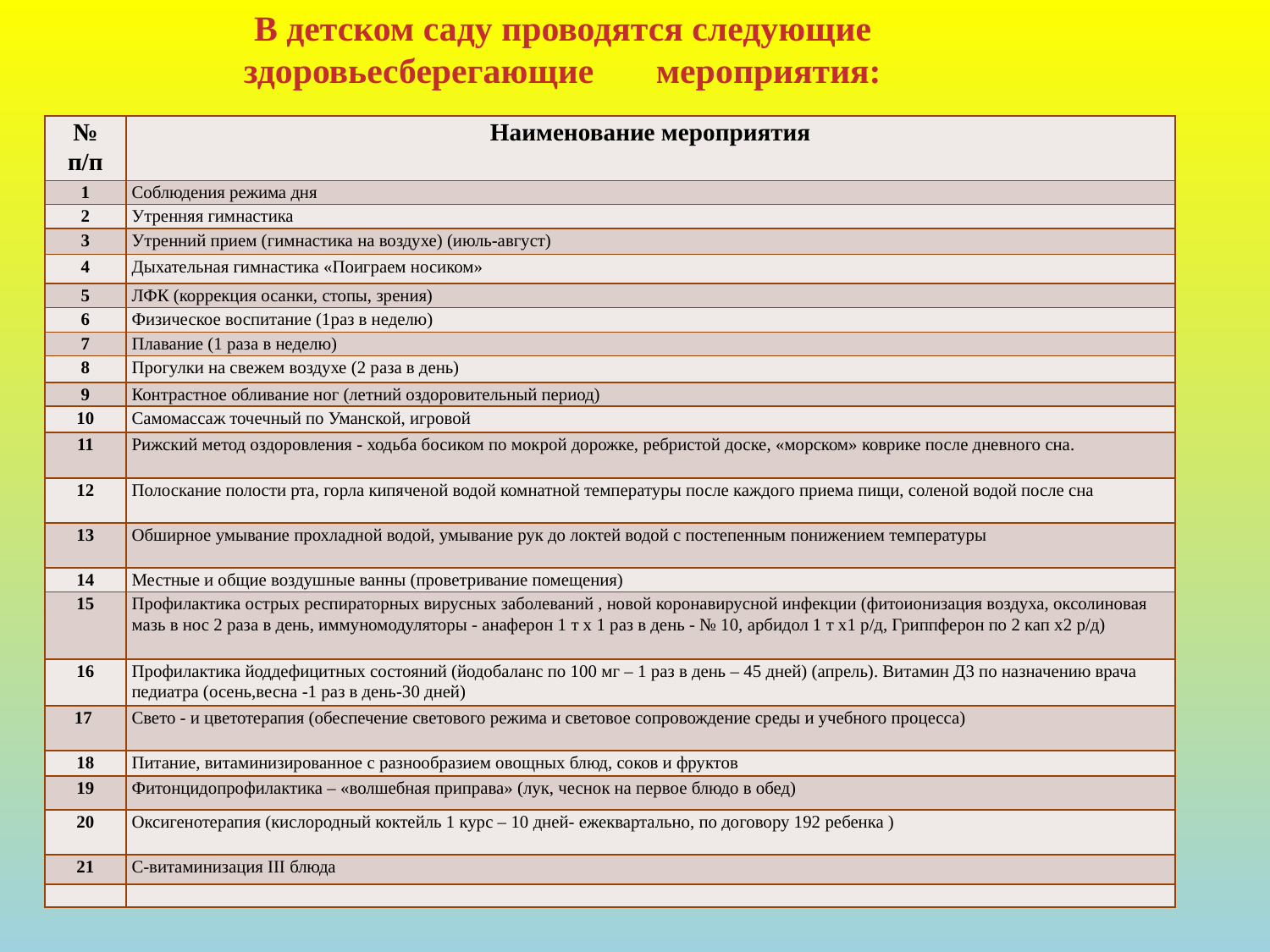

В детском саду проводятся следующие
    здоровьесберегающие       мероприятия:
| № п/п | Наименование мероприятия |
| --- | --- |
| 1 | Соблюдения режима дня |
| 2 | Утренняя гимнастика |
| 3 | Утренний прием (гимнастика на воздухе) (июль-август) |
| 4 | Дыхательная гимнастика «Поиграем носиком» |
| 5 | ЛФК (коррекция осанки, стопы, зрения) |
| 6 | Физическое воспитание (1раз в неделю) |
| 7 | Плавание (1 раза в неделю) |
| 8 | Прогулки на свежем воздухе (2 раза в день) |
| 9 | Контрастное обливание ног (летний оздоровительный период) |
| 10 | Самомассаж точечный по Уманской, игровой |
| 11 | Рижский метод оздоровления - ходьба босиком по мокрой дорожке, ребристой доске, «морском» коврике после дневного сна. |
| 12 | Полоскание полости рта, горла кипяченой водой комнатной температуры после каждого приема пищи, соленой водой после сна |
| 13 | Обширное умывание прохладной водой, умывание рук до локтей водой с постепенным понижением температуры |
| 14 | Местные и общие воздушные ванны (проветривание помещения) |
| 15 | Профилактика острых респираторных вирусных заболеваний , новой коронавирусной инфекции (фитоионизация воздуха, оксолиновая мазь в нос 2 раза в день, иммуномодуляторы - анаферон 1 т х 1 раз в день - № 10, арбидол 1 т х1 р/д, Гриппферон по 2 кап х2 р/д) |
| 16 | Профилактика йоддефицитных состояний (йодобаланс по 100 мг – 1 раз в день – 45 дней) (апрель). Витамин Д3 по назначению врача педиатра (осень,весна -1 раз в день-30 дней) |
| 17 | Свето - и цветотерапия (обеспечение светового режима и световое сопровождение среды и учебного процесса) |
| 18 | Питание, витаминизированное с разнообразием овощных блюд, соков и фруктов |
| 19 | Фитонцидопрофилактика – «волшебная приправа» (лук, чеснок на первое блюдо в обед) |
| 20 | Оксигенотерапия (кислородный коктейль 1 курс – 10 дней- ежеквартально, по договору 192 ребенка ) |
| 21 | С-витаминизация III блюда |
|  |  |